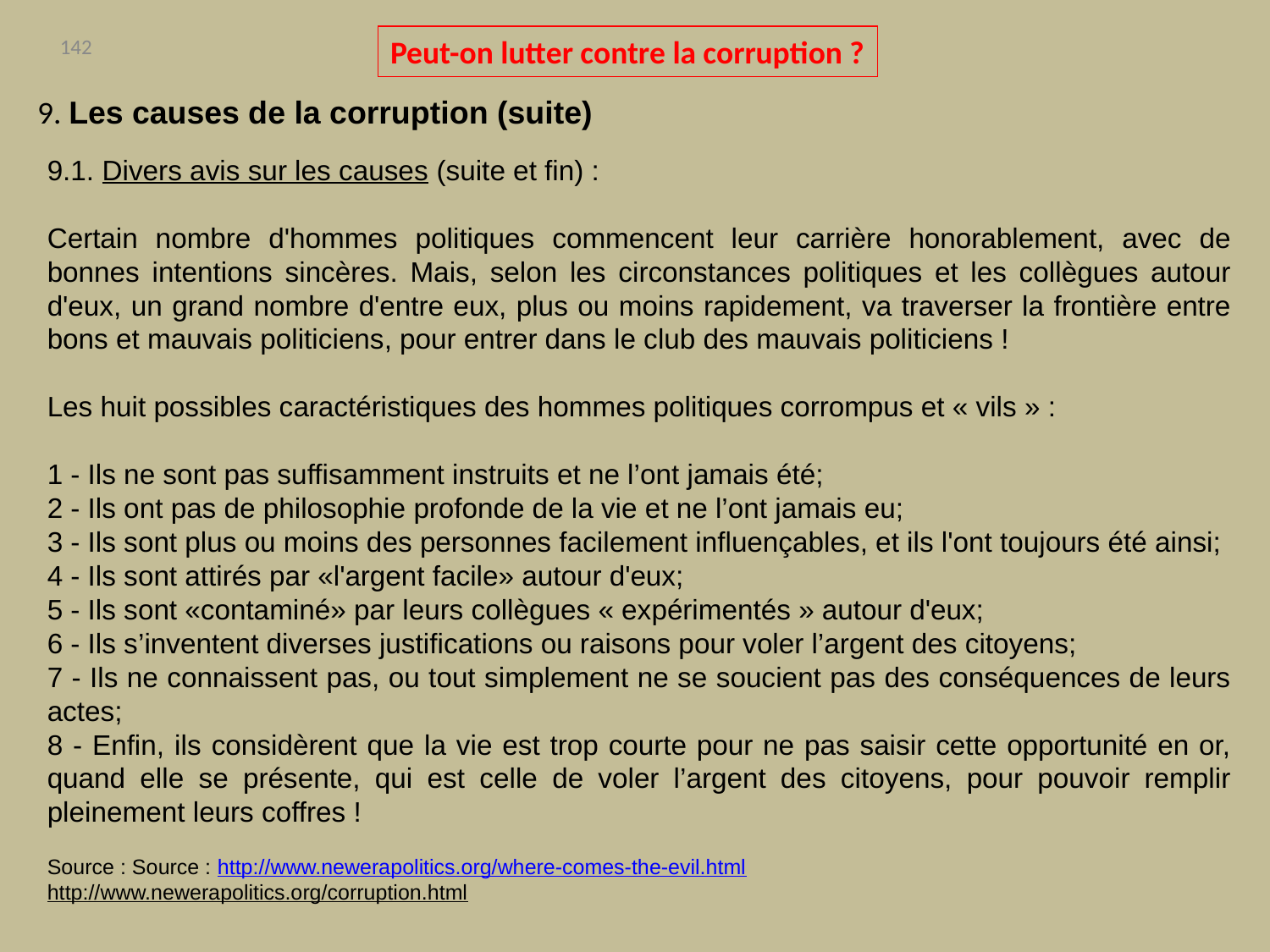

Peut-on lutter contre la corruption ?
142
9. Les causes de la corruption (suite)
9.1. Divers avis sur les causes (suite et fin) :

Certain nombre d'hommes politiques commencent leur carrière honorablement, avec de bonnes intentions sincères. Mais, selon les circonstances politiques et les collègues autour d'eux, un grand nombre d'entre eux, plus ou moins rapidement, va traverser la frontière entre bons et mauvais politiciens, pour entrer dans le club des mauvais politiciens !

Les huit possibles caractéristiques des hommes politiques corrompus et « vils » :

1 - Ils ne sont pas suffisamment instruits et ne l’ont jamais été;
2 - Ils ont pas de philosophie profonde de la vie et ne l’ont jamais eu;
3 - Ils sont plus ou moins des personnes facilement influençables, et ils l'ont toujours été ainsi;
4 - Ils sont attirés par «l'argent facile» autour d'eux;
5 - Ils sont «contaminé» par leurs collègues « expérimentés » autour d'eux;
6 - Ils s’inventent diverses justifications ou raisons pour voler l’argent des citoyens;
7 - Ils ne connaissent pas, ou tout simplement ne se soucient pas des conséquences de leurs actes;
8 - Enfin, ils considèrent que la vie est trop courte pour ne pas saisir cette opportunité en or, quand elle se présente, qui est celle de voler l’argent des citoyens, pour pouvoir remplir pleinement leurs coffres !

Source : Source : http://www.newerapolitics.org/where-comes-the-evil.html
http://www.newerapolitics.org/corruption.html